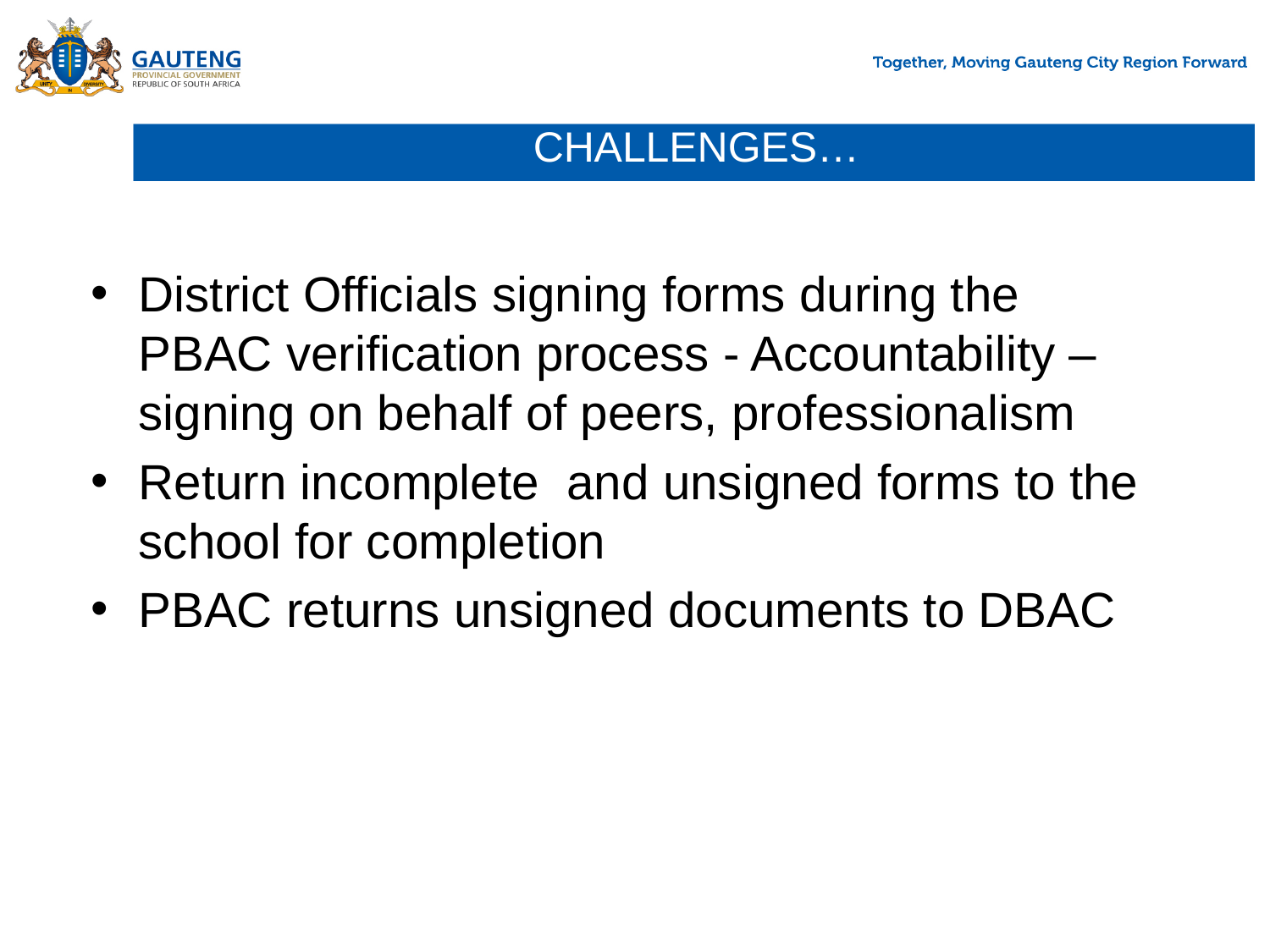

# CHALLENGES…
District Officials signing forms during the PBAC verification process - Accountability – signing on behalf of peers, professionalism
Return incomplete  and unsigned forms to the school for completion
PBAC returns unsigned documents to DBAC